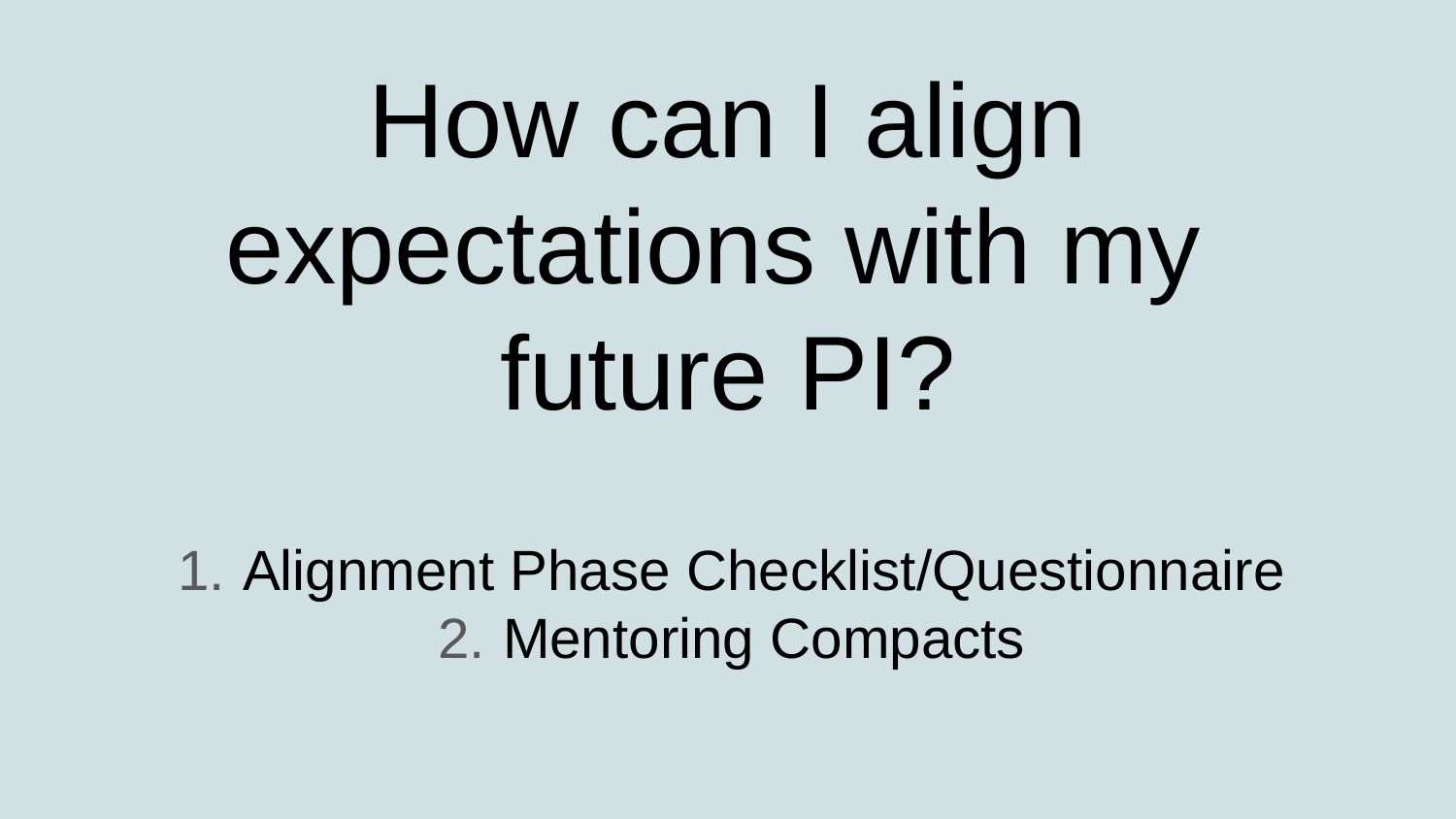

# How can I align expectations with my
future PI?

Alignment Phase Checklist/Questionnaire
Mentoring Compacts